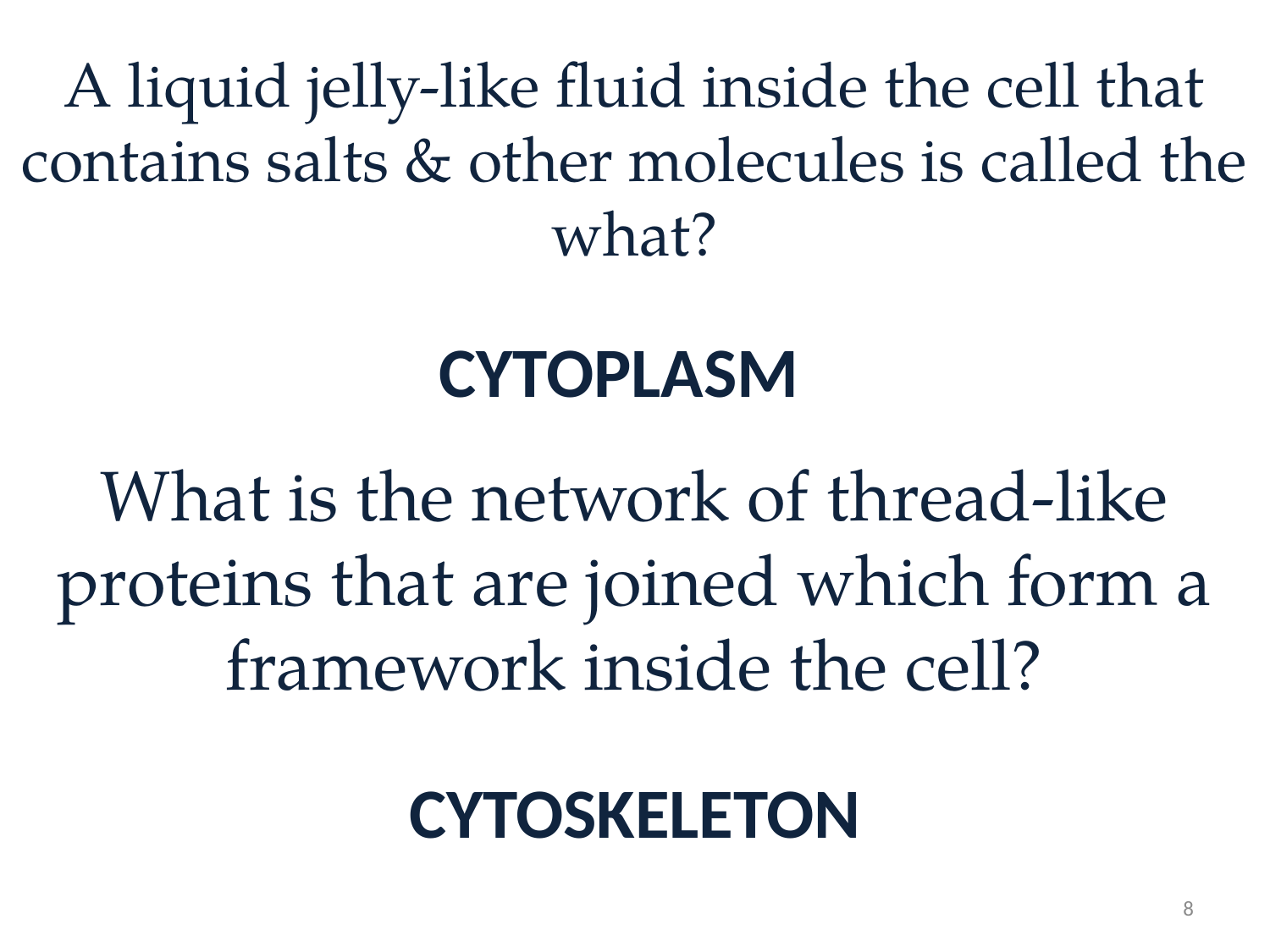

# A liquid jelly-like fluid inside the cell that contains salts & other molecules is called the what?
CYTOPLASM
What is the network of thread-like proteins that are joined which form a framework inside the cell?
CYTOSKELETON
8